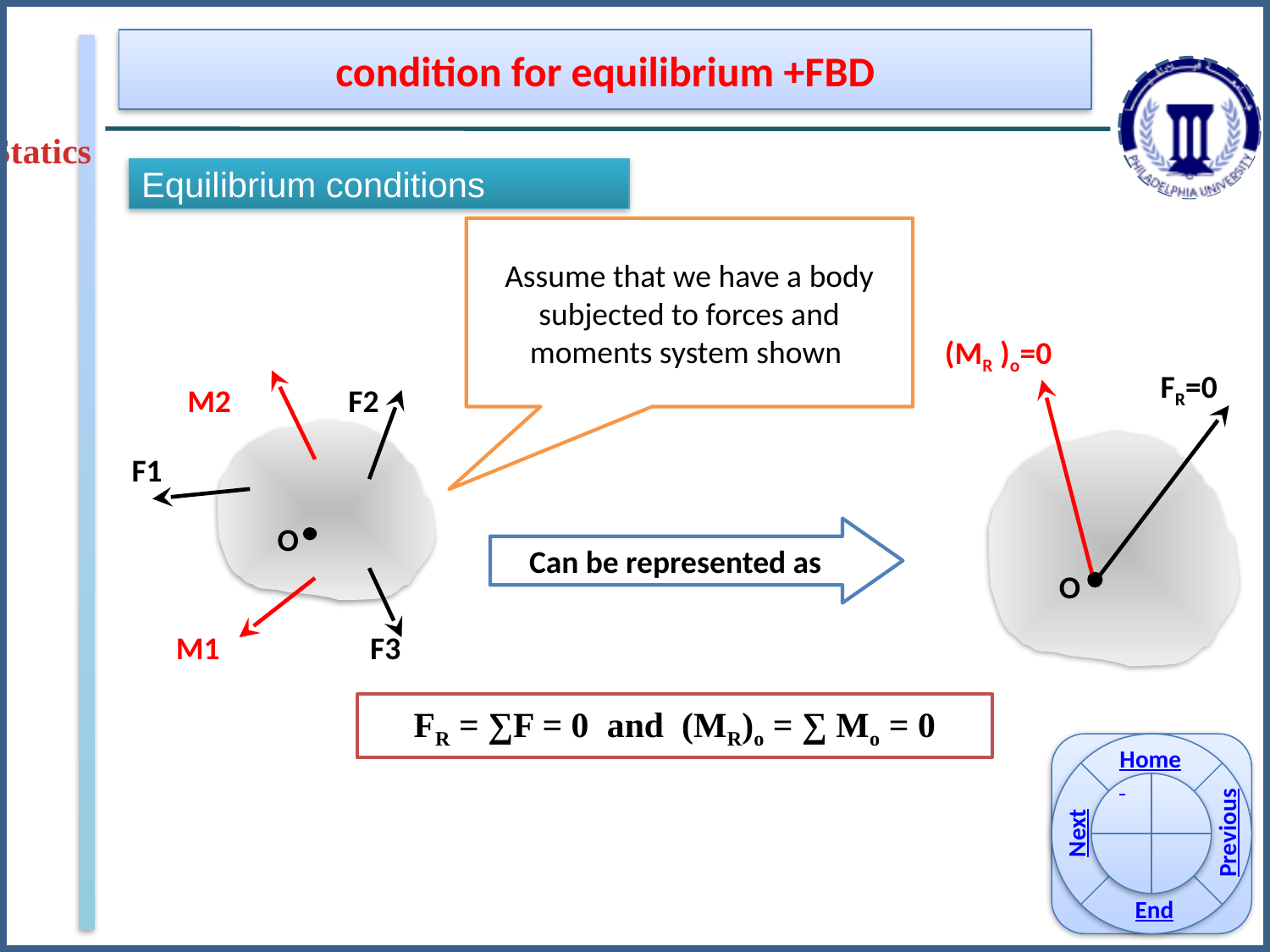

condition for equilibrium +FBD

Statics
Equilibrium conditions
Assume that we have a body subjected to forces and moments system shown
(MR )o=0
FR=0

O

M2
F2

F1
O

F3
M1
Can be represented as
FR = ∑F = 0  and  (MR)o = ∑ Mo = 0

Home

Previous
Next
End